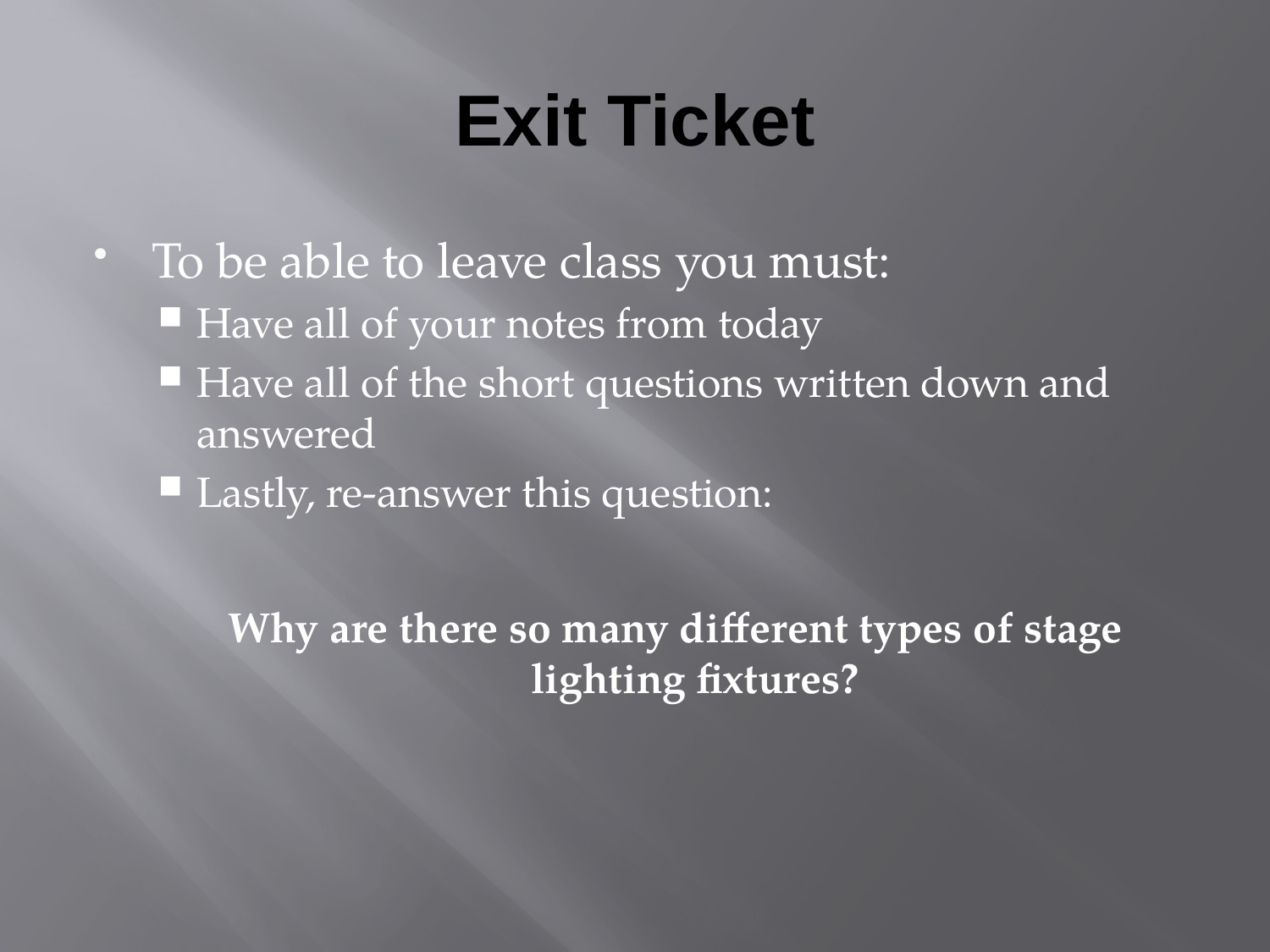

# Exit Ticket
To be able to leave class you must:
Have all of your notes from today
Have all of the short questions written down and answered
Lastly, re-answer this question:

Why are there so many different types of stage lighting fixtures?